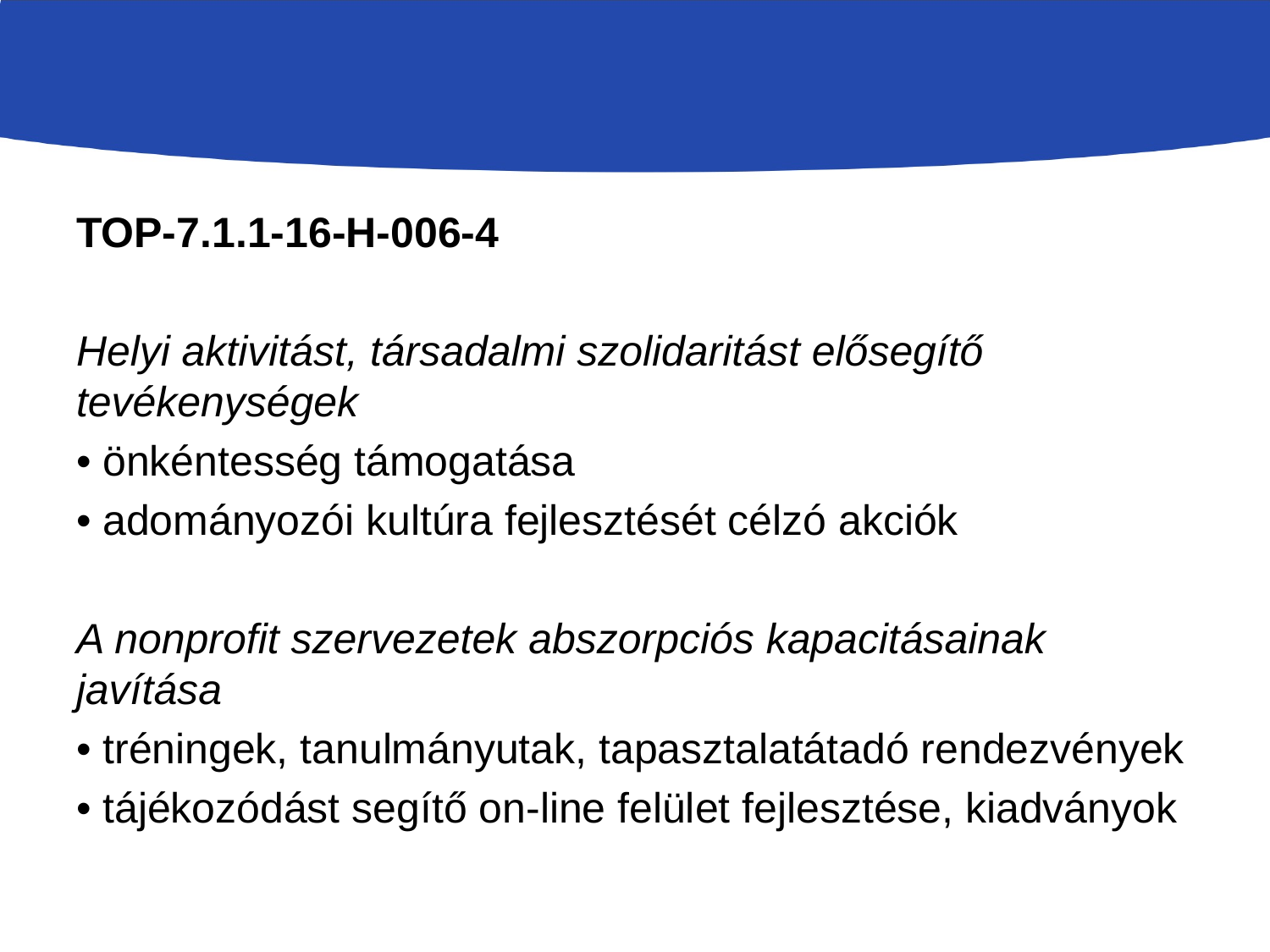

#
TOP-7.1.1-16-H-006-4

Helyi aktivitást, társadalmi szolidaritást elősegítő tevékenységek
• önkéntesség támogatása
• adományozói kultúra fejlesztését célzó akciók

A nonprofit szervezetek abszorpciós kapacitásainak javítása
• tréningek, tanulmányutak, tapasztalatátadó rendezvények
• tájékozódást segítő on-line felület fejlesztése, kiadványok